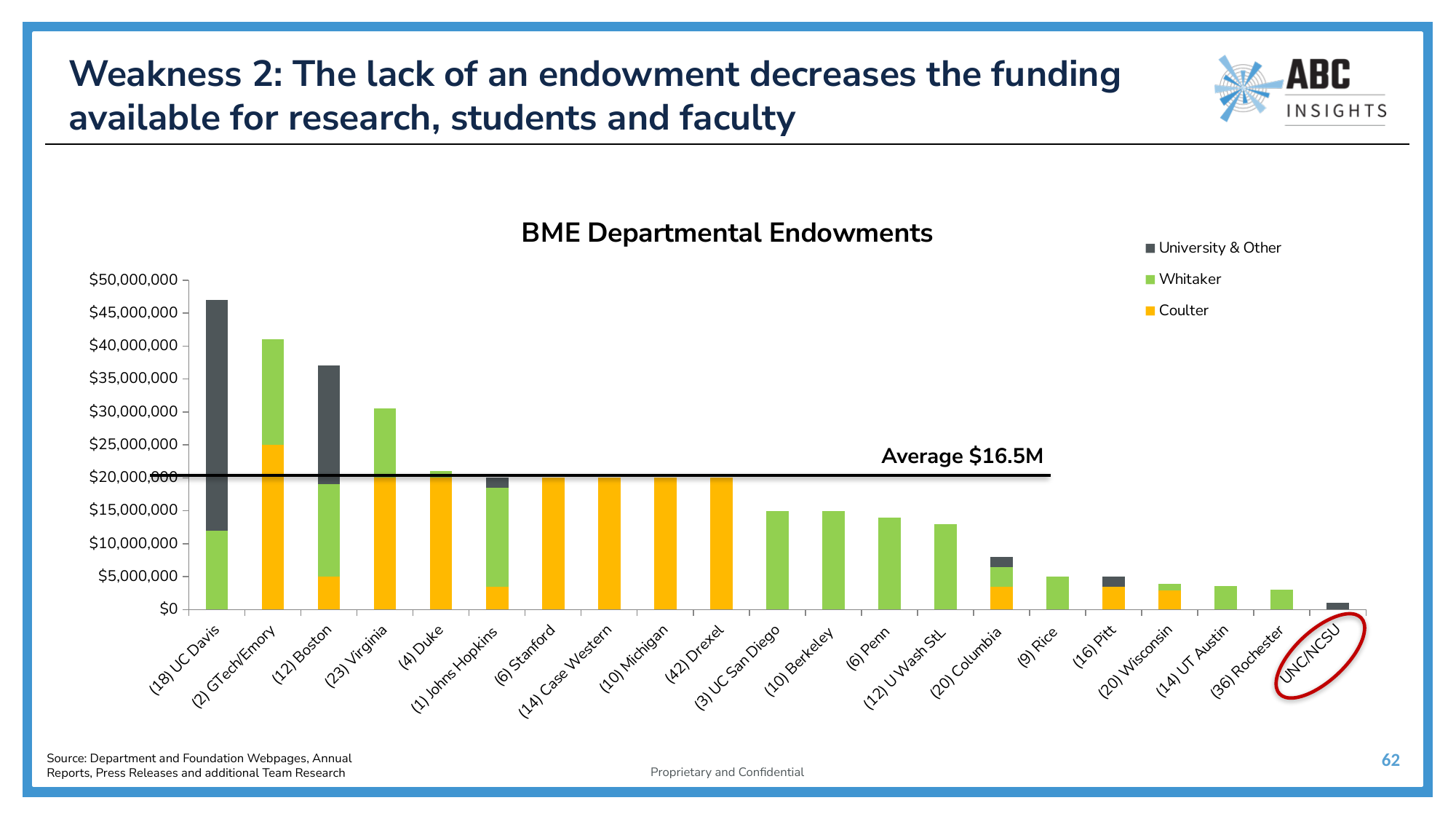

# Weakness 2: The lack of an endowment decreases the funding available for research, students and faculty

### Chart: BME Departmental Endowments

| Category | Coulter | Whitaker | University & Other |
|---|---|---|---|
| (18) UC Davis | None | 12000000.0 | 35000000.0 |
| (2) GTech/Emory | 25000000.0 | 16000000.0 | None |
| (12) Boston | 5000000.0 | 14000000.0 | 18000000.0 |
| (23) Virginia | 20000000.0 | 10500000.0 | None |
| (4) Duke | 20000000.0 | 1000000.0 | None |
| (1) Johns Hopkins  | 3500000.0 | 15000000.0 | 1500000.0 |
| (6) Stanford | 20000000.0 | None | None |
| (14) Case Western | 20000000.0 | None | None |
| (10) Michigan | 20000000.0 | None | None |
| (42) Drexel | 20000000.0 | None | None |
| (3) UC San Diego | None | 15000000.0 | None |
| (10) Berkeley  | None | 15000000.0 | None |
| (6) Penn  | None | 14000000.0 | None |
| (12) U Wash StL  | None | 13000000.0 | None |
| (20) Columbia  | 3500000.0 | 3000000.0 | 1500000.0 |
| (9) Rice  | None | 5000000.0 | None |
| (16) Pitt | 3500000.0 | None | 1500000.0 |
| (20) Wisconsin | 2900000.0 | 1000000.0 | None |
| (14) UT Austin | None | 3600000.0 | None |
| (36) Rochester | None | 3000000.0 | None |
| UNC/NCSU | None | None | 1000000.0 |
Average $16.5M

Source: Department and Foundation Webpages, Annual Reports, Press Releases and additional Team Research